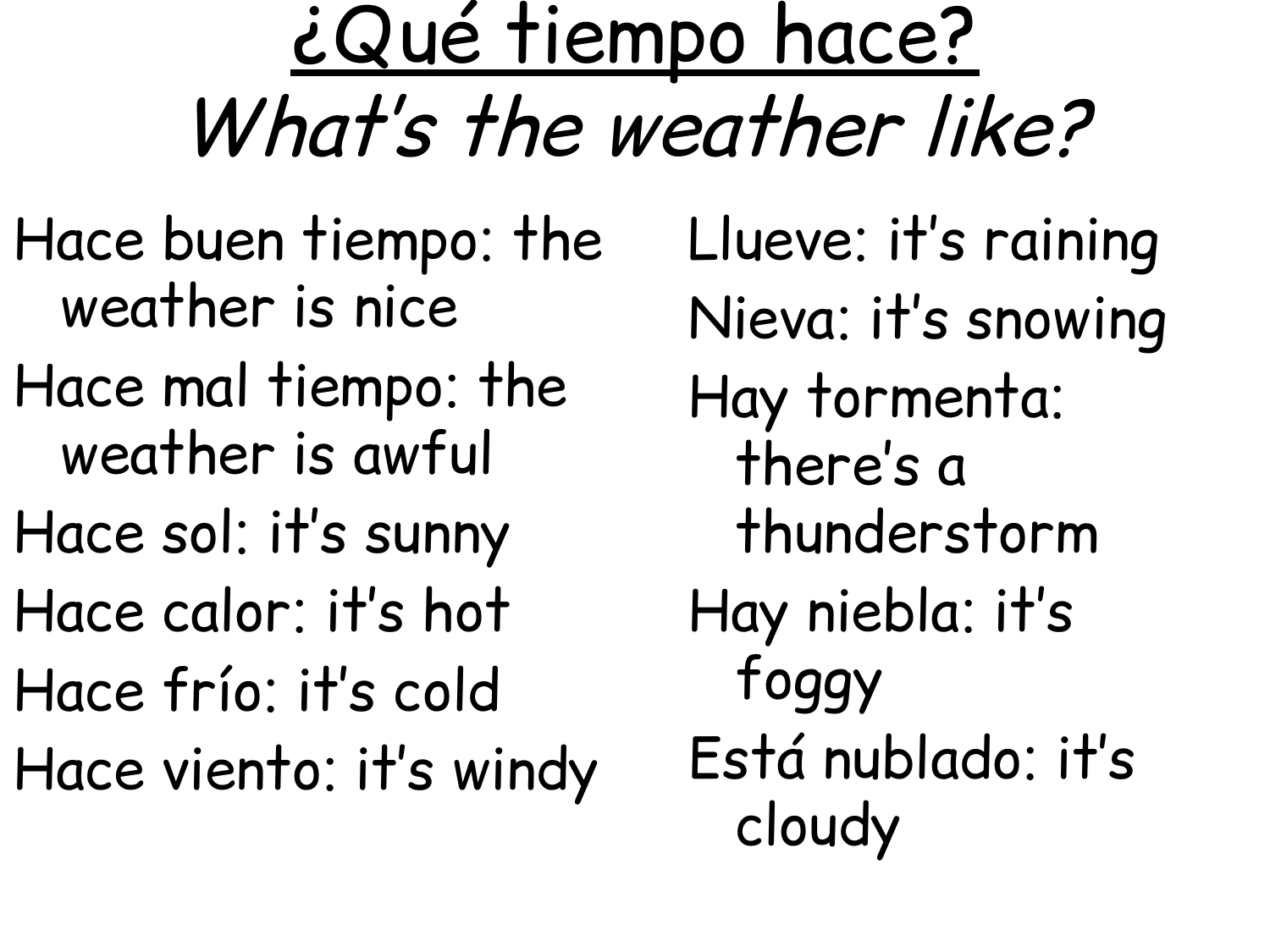

# ¿Qué tiempo hace? What’s the weather like?
Hace buen tiempo: the weather is nice
Hace mal tiempo: the weather is awful
Hace sol: it’s sunny
Hace calor: it’s hot
Hace frío: it’s cold
Hace viento: it’s windy

Llueve: it’s raining
Nieva: it’s snowing
Hay tormenta: there’s a thunderstorm
Hay niebla: it’s foggy
Está nublado: it’s cloudy